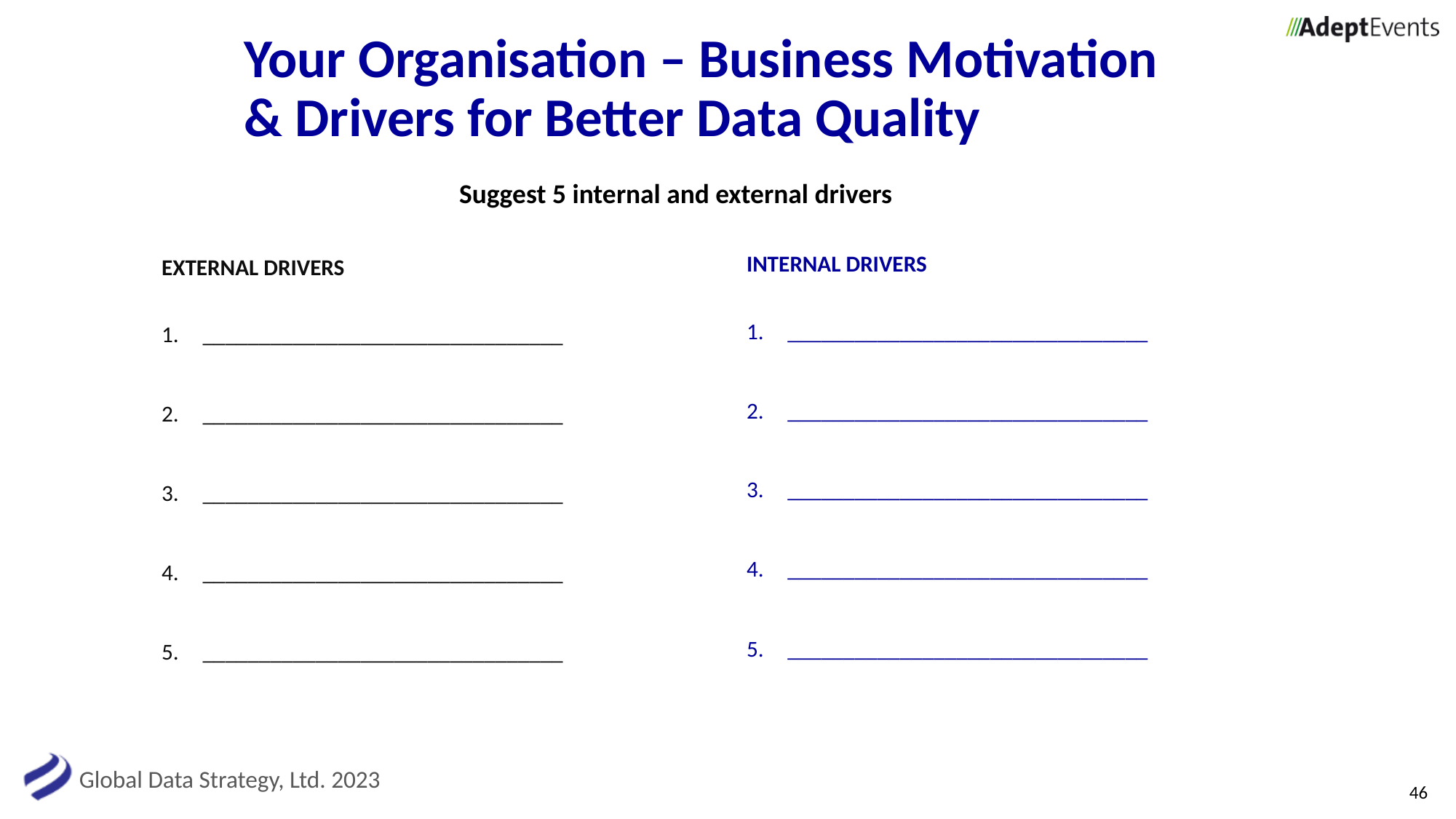

# Your Organisation – Business Motivation & Drivers for Better Data Quality
Suggest 5 internal and external drivers
INTERNAL DRIVERS
________________________________

________________________________

________________________________

________________________________

________________________________

EXTERNAL DRIVERS
________________________________

________________________________

________________________________

________________________________

________________________________

46